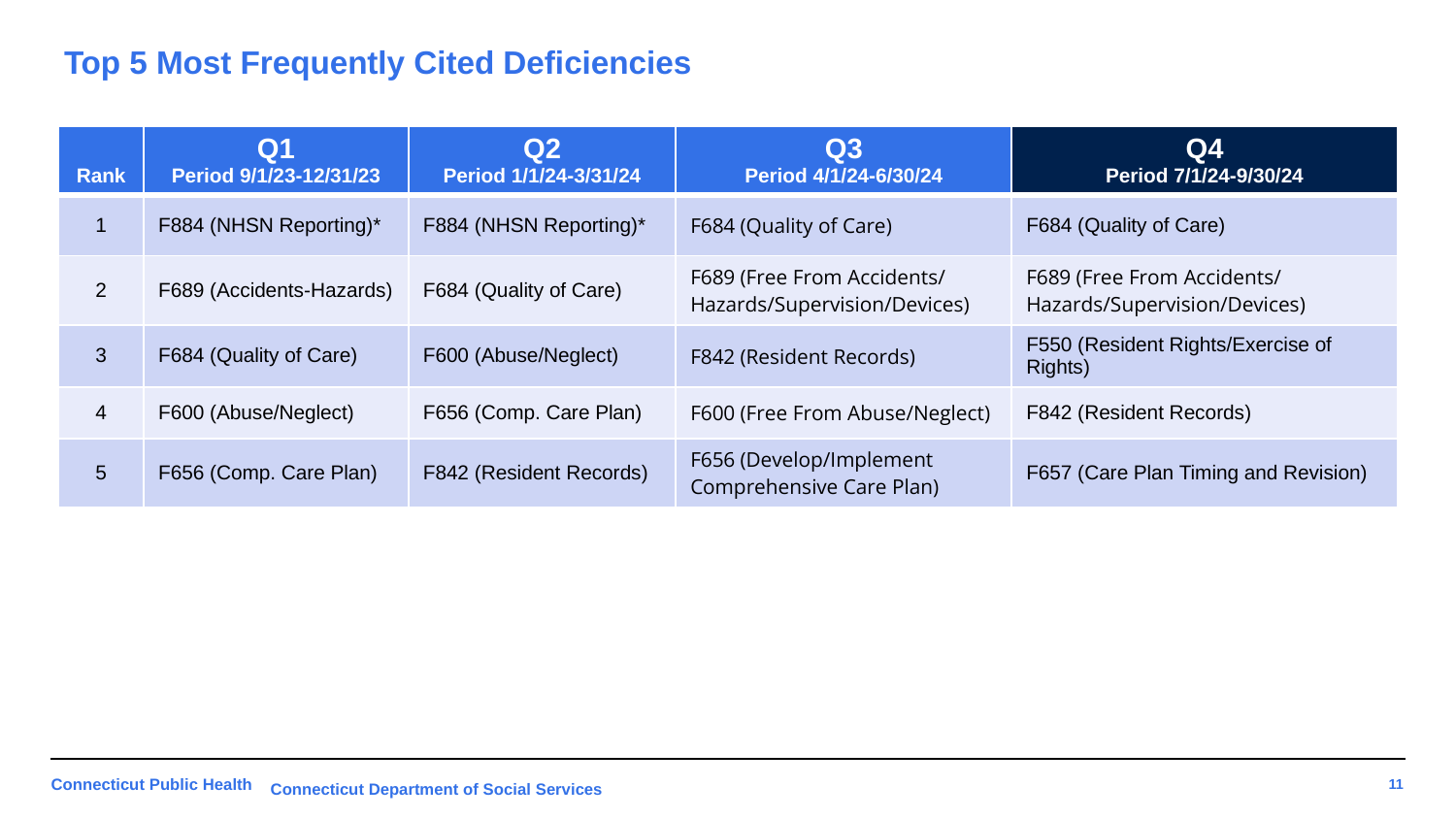

# Top 5 Most Frequently Cited Deficiencies
| Rank | Q1 Period 9/1/23-12/31/23 | Q2 Period 1/1/24-3/31/24 | Q3 Period 4/1/24-6/30/24 | Q4 Period 7/1/24-9/30/24 |
| --- | --- | --- | --- | --- |
| 1 | F884 (NHSN Reporting)\* | F884 (NHSN Reporting)\* | F684​ (Quality of Care​) | F684 (Quality of Care) |
| 2 | F689 (Accidents-Hazards) | F684 (Quality of Care) | F689​ (Free From Accidents/ Hazards/Supervision/Devices​) | F689 (Free From Accidents/ Hazards/Supervision/Devices​) |
| 3 | F684 (Quality of Care) | F600 (Abuse/Neglect) | F842​ (Resident Records​) | F550 (Resident Rights/Exercise of Rights) |
| 4 | F600 (Abuse/Neglect) | F656 (Comp. Care Plan) | F600​ (Free From Abuse/Neglect​) | F842 (Resident Records) |
| 5 | F656 (Comp. Care Plan) | F842 (Resident Records) | F656​ (Develop/Implement  Comprehensive Care Plan​) | F657 (Care Plan Timing and Revision) |
Connecticut Department of Social Services